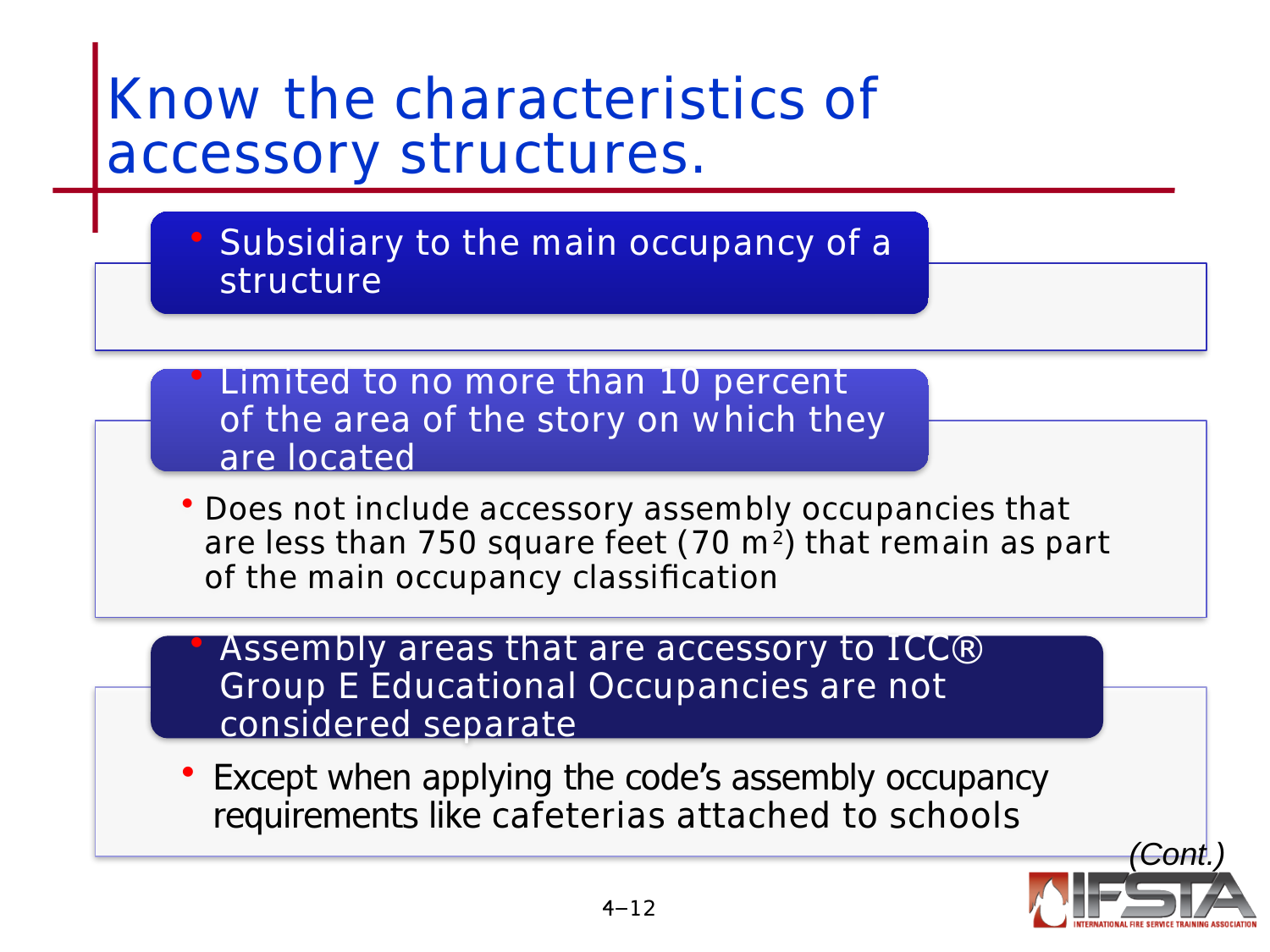

# Know the characteristics of accessory structures.
Subsidiary to the main occupancy of a structure
Does not include accessory assembly occupancies that are less than 750 square feet (70 m2) that remain as part of the main occupancy classification
Limited to no more than 10 percent of the area of the story on which they are located
Except when applying the code’s assembly occupancy requirements like cafeterias attached to schools
Assembly areas that are accessory to ICC® Group E Educational Occupancies are not considered separate
(Cont.)
4–12